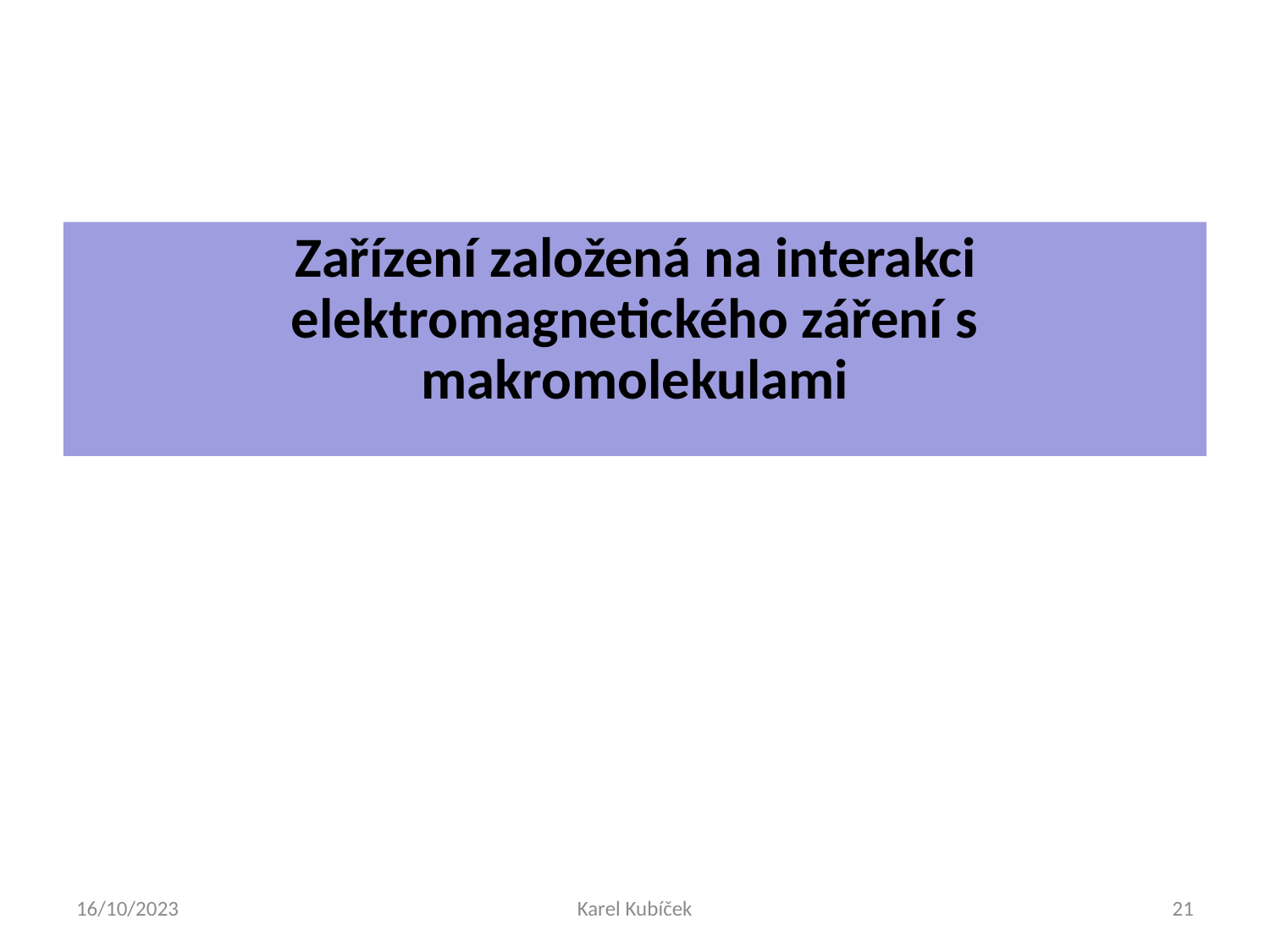

Zařízení založená na interakci elektromagnetického záření s makromolekulami
16/10/2023
Karel Kubíček
21